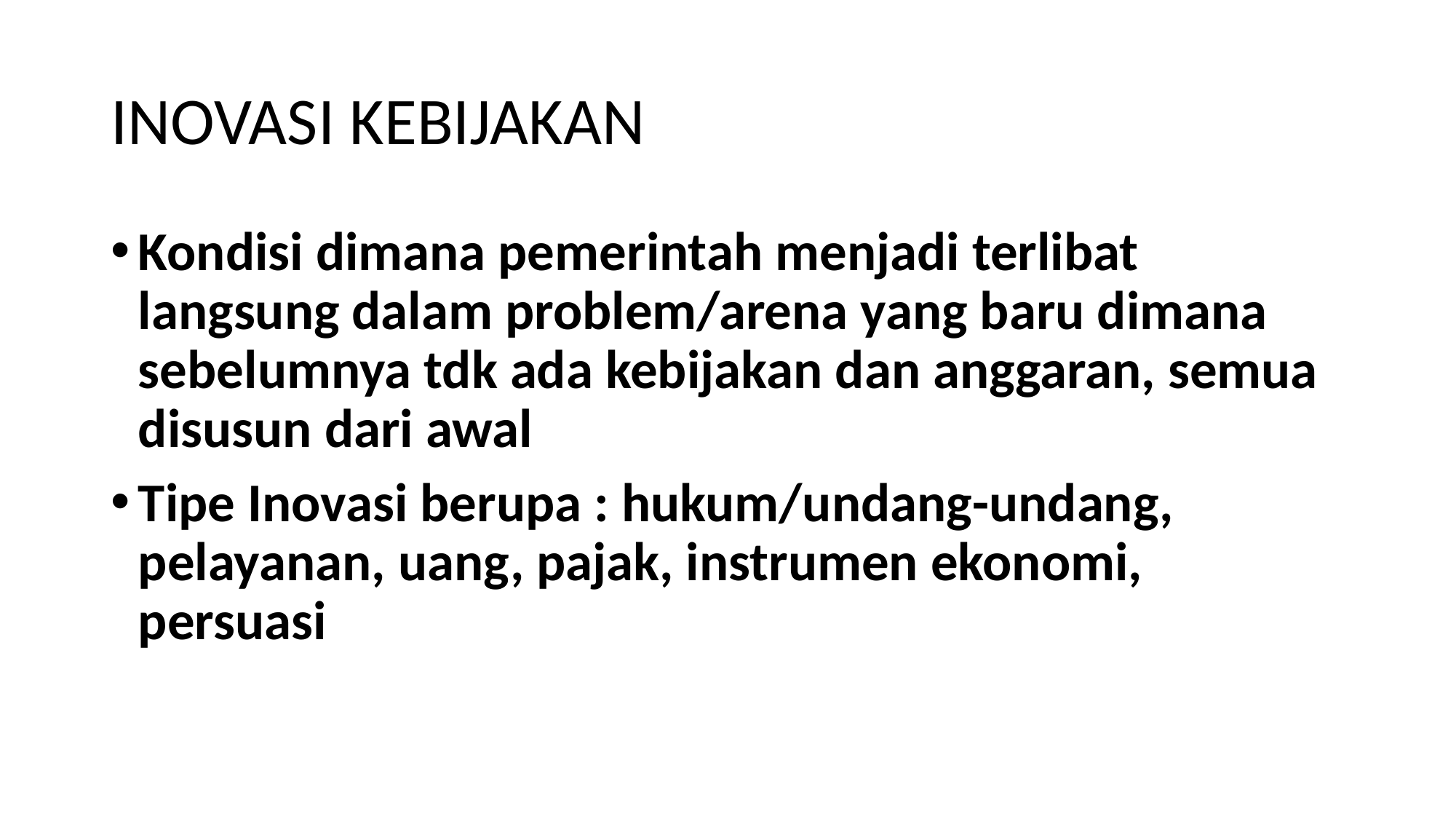

# INOVASI KEBIJAKAN
Kondisi dimana pemerintah menjadi terlibat langsung dalam problem/arena yang baru dimana sebelumnya tdk ada kebijakan dan anggaran, semua disusun dari awal
Tipe Inovasi berupa : hukum/undang-undang, pelayanan, uang, pajak, instrumen ekonomi, persuasi